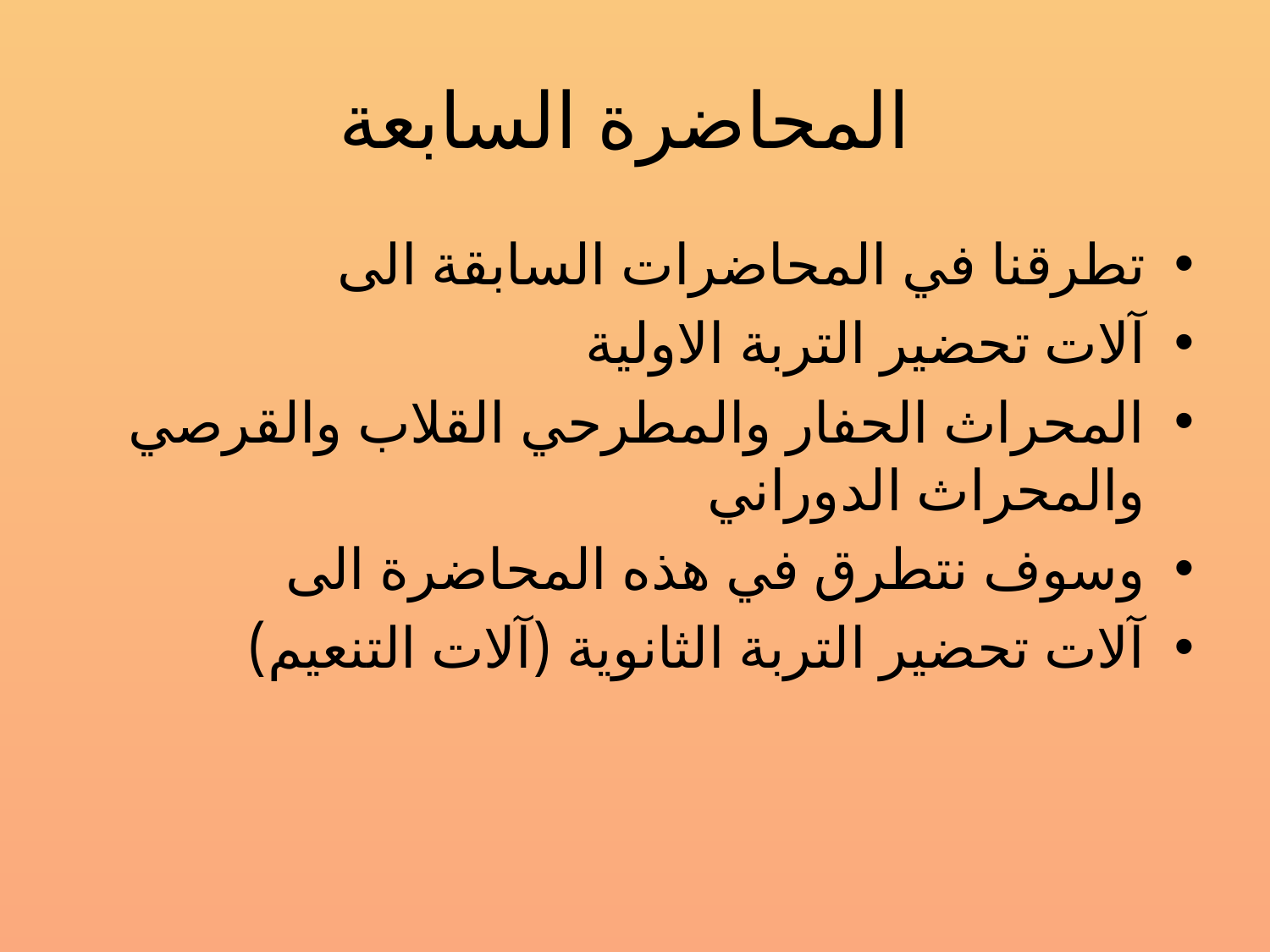

# المحاضرة السابعة
تطرقنا في المحاضرات السابقة الى
آلات تحضير التربة الاولية
المحراث الحفار والمطرحي القلاب والقرصي والمحراث الدوراني
وسوف نتطرق في هذه المحاضرة الى
آلات تحضير التربة الثانوية (آلات التنعيم)